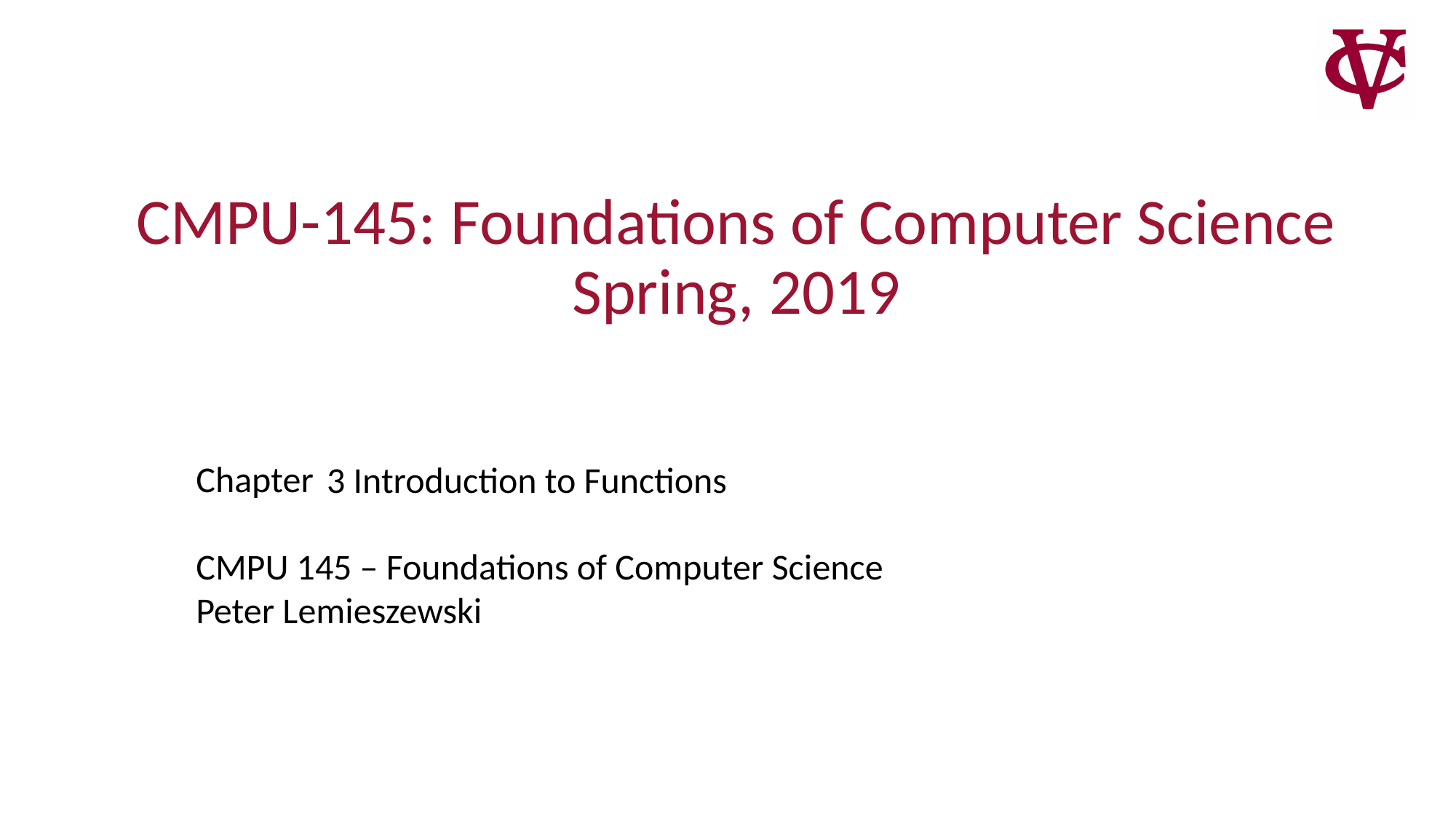

# CMPU-145: Foundations of Computer Science Spring, 2019
3 Introduction to Functions